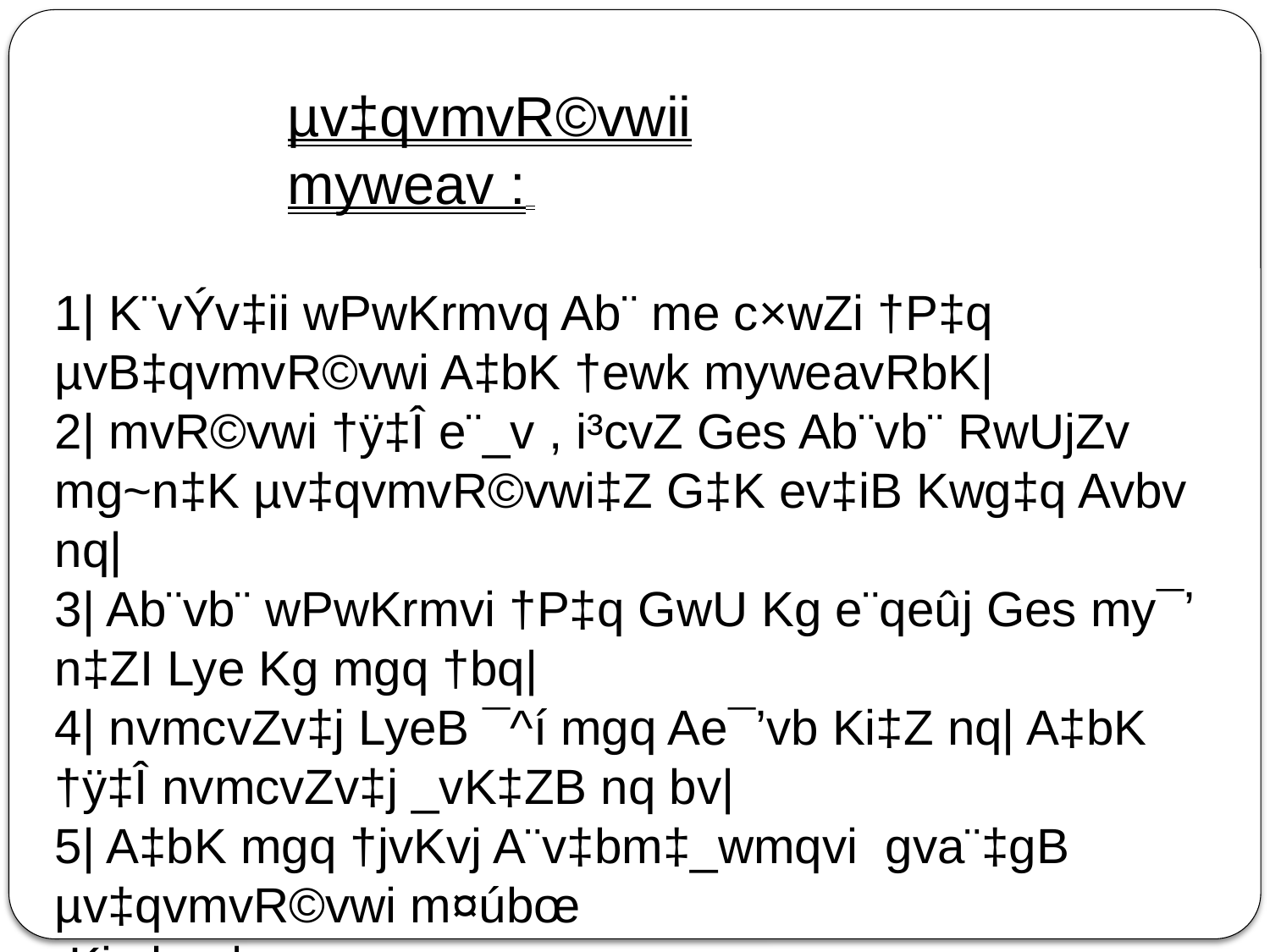

µv‡qvmvR©vwii myweav :
1| K¨vÝv‡ii wPwKrmvq Ab¨ me c×wZi †P‡q µvB‡qvmvR©vwi A‡bK †ewk myweavRbK|
2| mvR©vwi †ÿ‡Î e¨_v , i³cvZ Ges Ab¨vb¨ RwUjZv mg~n‡K µv‡qvmvR©vwi‡Z G‡K ev‡iB Kwg‡q Avbv nq|
3| Ab¨vb¨ wPwKrmvi †P‡q GwU Kg e¨qeûj Ges my¯’ n‡ZI Lye Kg mgq †bq|
4| nvmcvZv‡j LyeB ¯^í mgq Ae¯’vb Ki‡Z nq| A‡bK †ÿ‡Î nvmcvZv‡j _vK‡ZB nq bv|
5| A‡bK mgq †jvKvj A¨v‡bm‡_wmqvi  gva¨‡gB µv‡qvmvR©vwi m¤úbœ
 Kiv hvq|